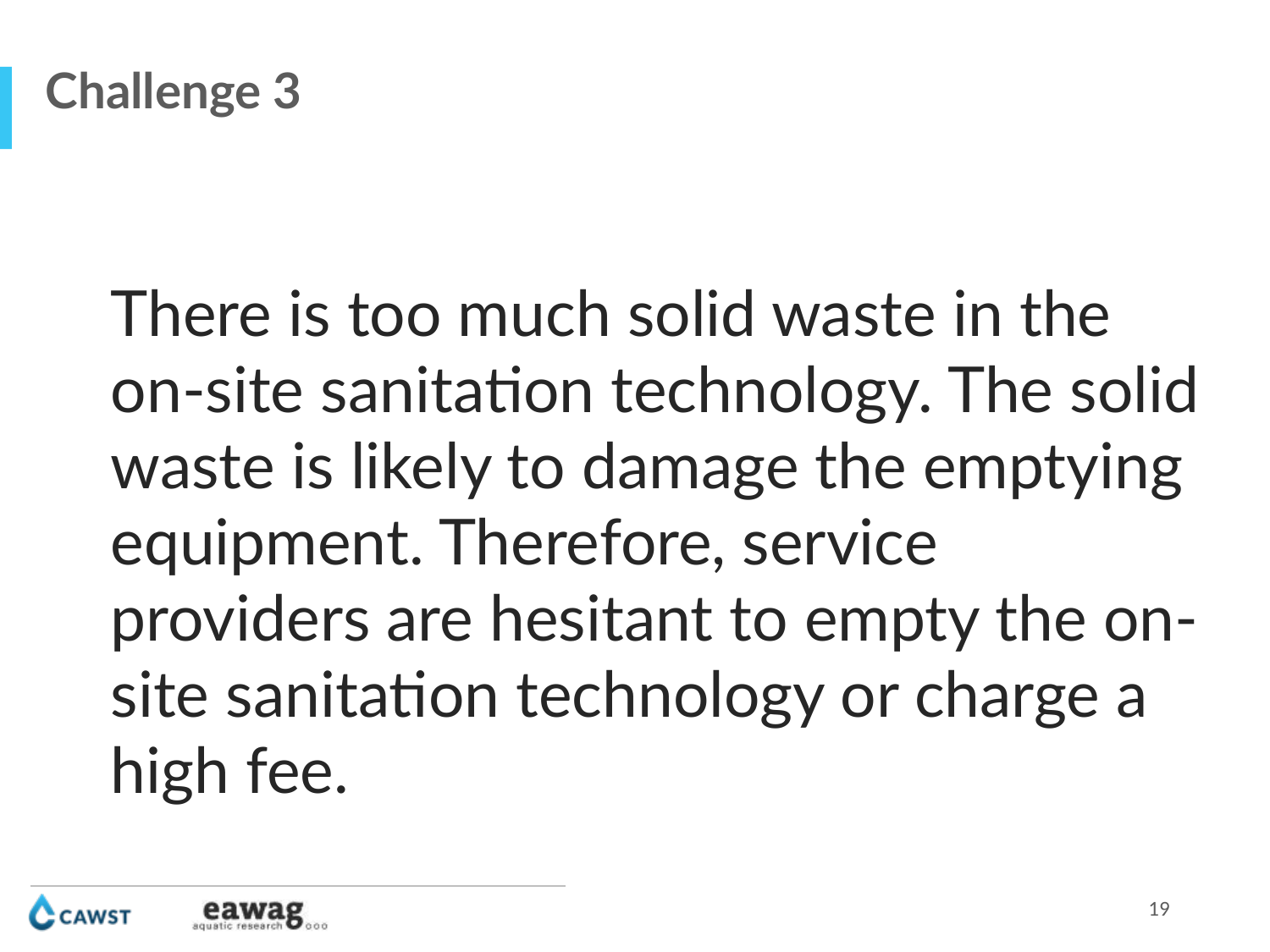

Challenge 3
There is too much solid waste in the on-site sanitation technology. The solid waste is likely to damage the emptying equipment. Therefore, service providers are hesitant to empty the on-site sanitation technology or charge a high fee.
19